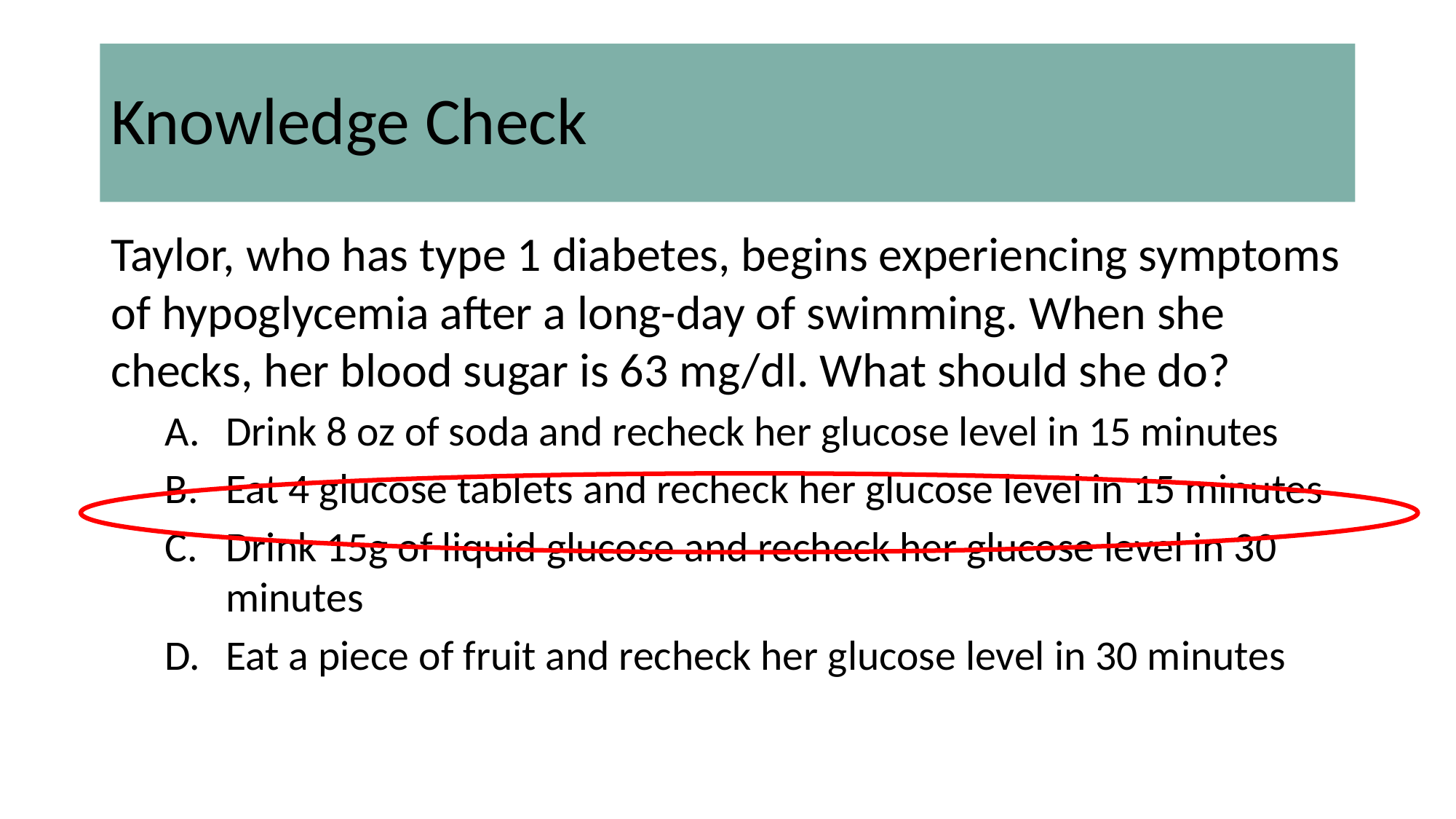

# Knowledge Check
Taylor, who has type 1 diabetes, begins experiencing symptoms of hypoglycemia after a long-day of swimming. When she checks, her blood sugar is 63 mg/dl. What should she do?
Drink 8 oz of soda and recheck her glucose level in 15 minutes
Eat 4 glucose tablets and recheck her glucose level in 15 minutes
Drink 15g of liquid glucose and recheck her glucose level in 30 minutes
Eat a piece of fruit and recheck her glucose level in 30 minutes